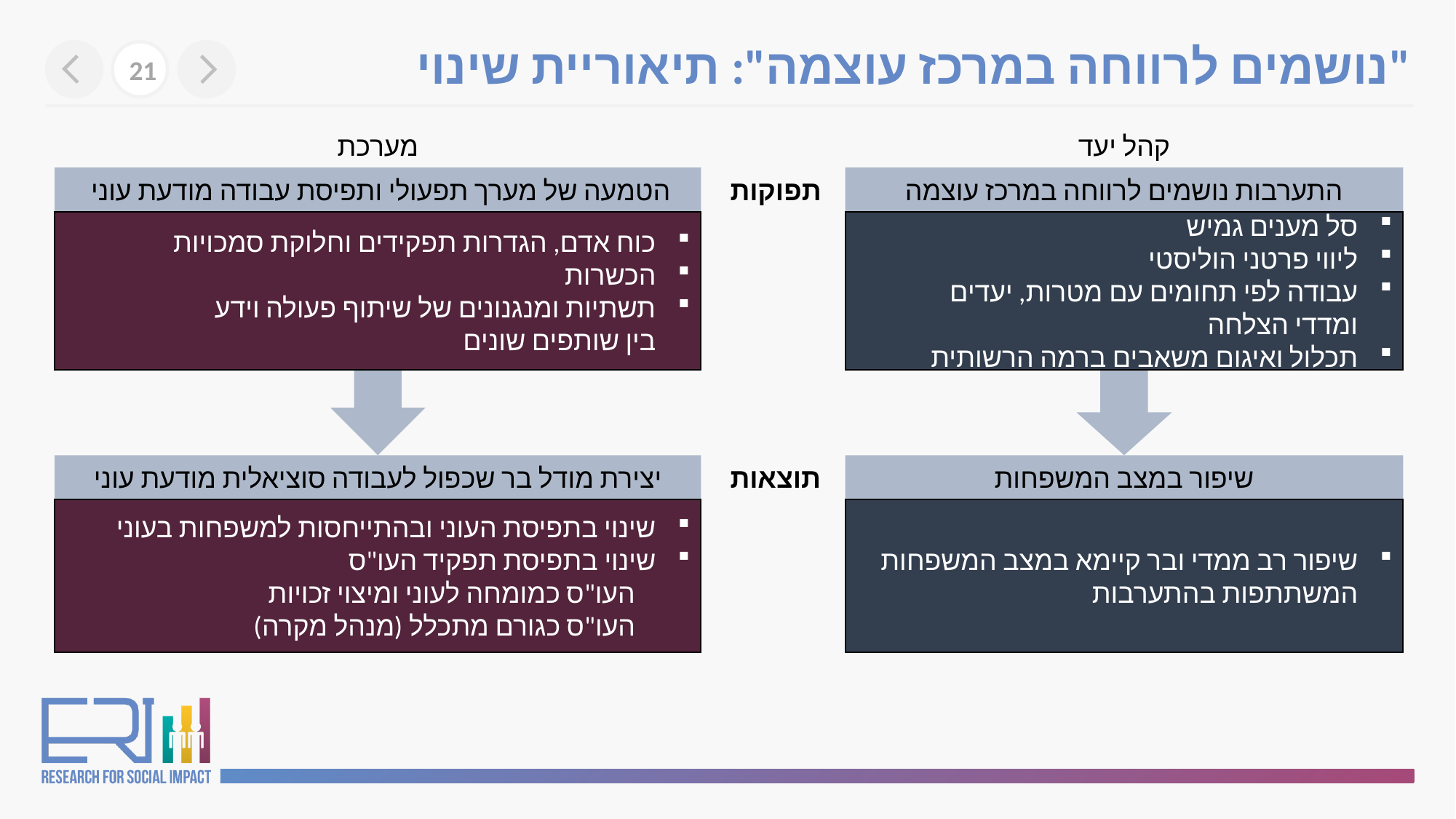

"נושמים לרווחה במרכז עוצמה": תיאוריית שינוי
21
קהל יעד
מערכת
תפוקות
הטמעה של מערך תפעולי ותפיסת עבודה מודעת עוני
התערבות נושמים לרווחה במרכז עוצמה
סל מענים גמיש
ליווי פרטני הוליסטי
עבודה לפי תחומים עם מטרות, יעדים
ומדדי הצלחה
תכלול ואיגום משאבים ברמה הרשותית
כוח אדם, הגדרות תפקידים וחלוקת סמכויות
הכשרות
תשתיות ומנגנונים של שיתוף פעולה וידע
בין שותפים שונים

תוצאות
יצירת מודל בר שכפול לעבודה סוציאלית מודעת עוני
שיפור במצב המשפחות
שיפור רב ממדי ובר קיימא במצב המשפחות המשתתפות בהתערבות
שינוי בתפיסת העוני ובהתייחסות למשפחות בעוני
שינוי בתפיסת תפקיד העו"ס
העו"ס כמומחה לעוני ומיצוי זכויות
העו"ס כגורם מתכלל (מנהל מקרה)